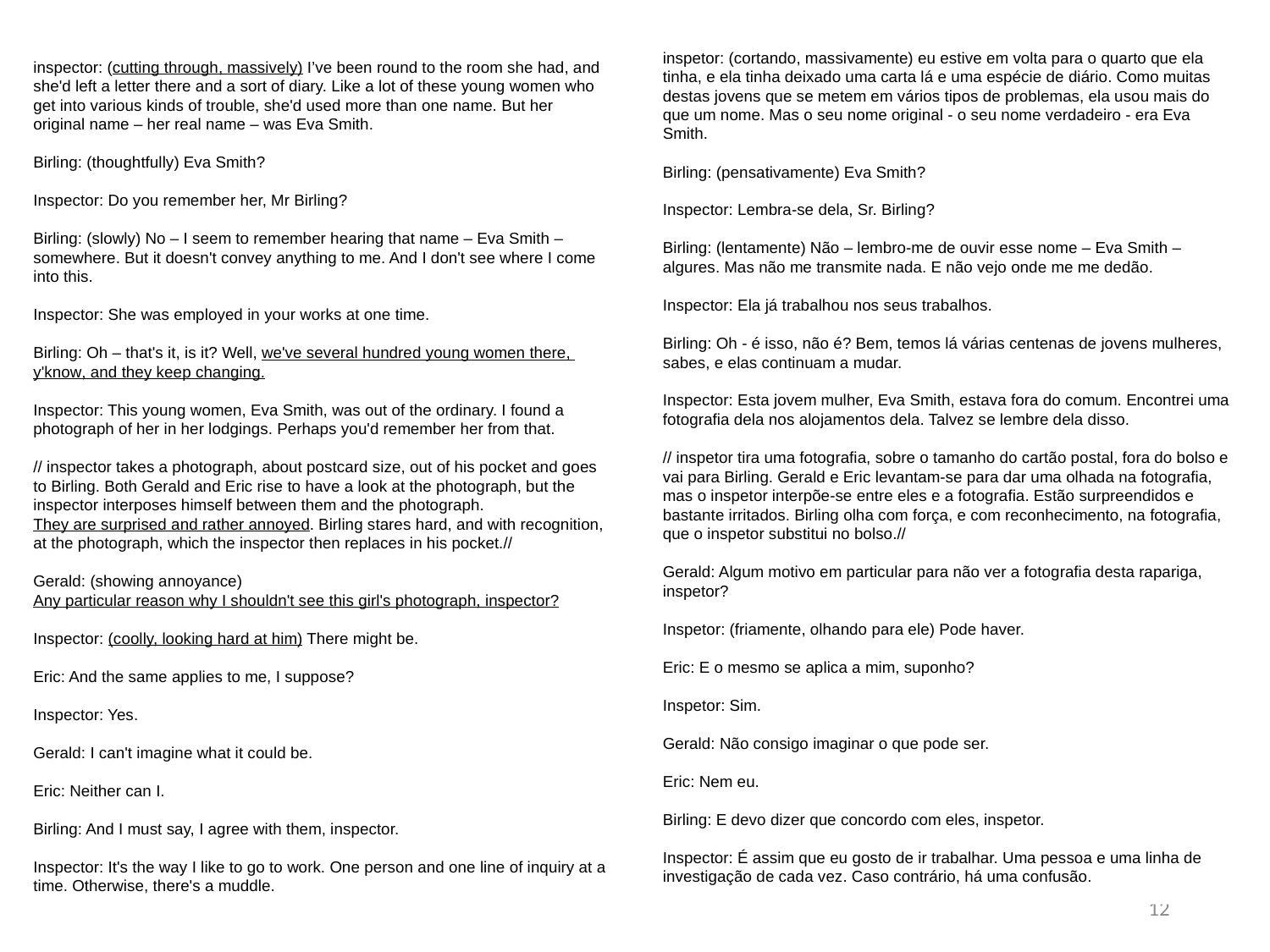

inspector: (cutting through, massively) I’ve been round to the room she had, and she'd left a letter there and a sort of diary. Like a lot of these young women who get into various kinds of trouble, she'd used more than one name. But her original name – her real name – was Eva Smith.
Birling: (thoughtfully) Eva Smith?
Inspector: Do you remember her, Mr Birling?
Birling: (slowly) No – I seem to remember hearing that name – Eva Smith – somewhere. But it doesn't convey anything to me. And I don't see where I come into this.
Inspector: She was employed in your works at one time.
Birling: Oh – that's it, is it? Well, we've several hundred young women there, y'know, and they keep changing.
Inspector: This young women, Eva Smith, was out of the ordinary. I found a photograph of her in her lodgings. Perhaps you'd remember her from that.
// inspector takes a photograph, about postcard size, out of his pocket and goes to Birling. Both Gerald and Eric rise to have a look at the photograph, but the inspector interposes himself between them and the photograph. They are surprised and rather annoyed. Birling stares hard, and with recognition, at the photograph, which the inspector then replaces in his pocket.//
Gerald: (showing annoyance) Any particular reason why I shouldn't see this girl's photograph, inspector?
Inspector: (coolly, looking hard at him) There might be.
Eric: And the same applies to me, I suppose?
Inspector: Yes.
Gerald: I can't imagine what it could be.
Eric: Neither can I.
Birling: And I must say, I agree with them, inspector.
Inspector: It's the way I like to go to work. One person and one line of inquiry at a time. Otherwise, there's a muddle.
inspetor: (cortando, massivamente) eu estive em volta para o quarto que ela tinha, e ela tinha deixado uma carta lá e uma espécie de diário. Como muitas destas jovens que se metem em vários tipos de problemas, ela usou mais do que um nome. Mas o seu nome original - o seu nome verdadeiro - era Eva Smith.
Birling: (pensativamente) Eva Smith?
Inspector: Lembra-se dela, Sr. Birling?
Birling: (lentamente) Não – lembro-me de ouvir esse nome – Eva Smith – algures. Mas não me transmite nada. E não vejo onde me me dedão.
Inspector: Ela já trabalhou nos seus trabalhos.
Birling: Oh - é isso, não é? Bem, temos lá várias centenas de jovens mulheres, sabes, e elas continuam a mudar.
Inspector: Esta jovem mulher, Eva Smith, estava fora do comum. Encontrei uma fotografia dela nos alojamentos dela. Talvez se lembre dela disso.
// inspetor tira uma fotografia, sobre o tamanho do cartão postal, fora do bolso e vai para Birling. Gerald e Eric levantam-se para dar uma olhada na fotografia, mas o inspetor interpõe-se entre eles e a fotografia. Estão surpreendidos e bastante irritados. Birling olha com força, e com reconhecimento, na fotografia, que o inspetor substitui no bolso.//
Gerald: Algum motivo em particular para não ver a fotografia desta rapariga, inspetor?
Inspetor: (friamente, olhando para ele) Pode haver.
Eric: E o mesmo se aplica a mim, suponho?
Inspetor: Sim.
Gerald: Não consigo imaginar o que pode ser.
Eric: Nem eu.
Birling: E devo dizer que concordo com eles, inspetor.
Inspector: É assim que eu gosto de ir trabalhar. Uma pessoa e uma linha de investigação de cada vez. Caso contrário, há uma confusão.

12